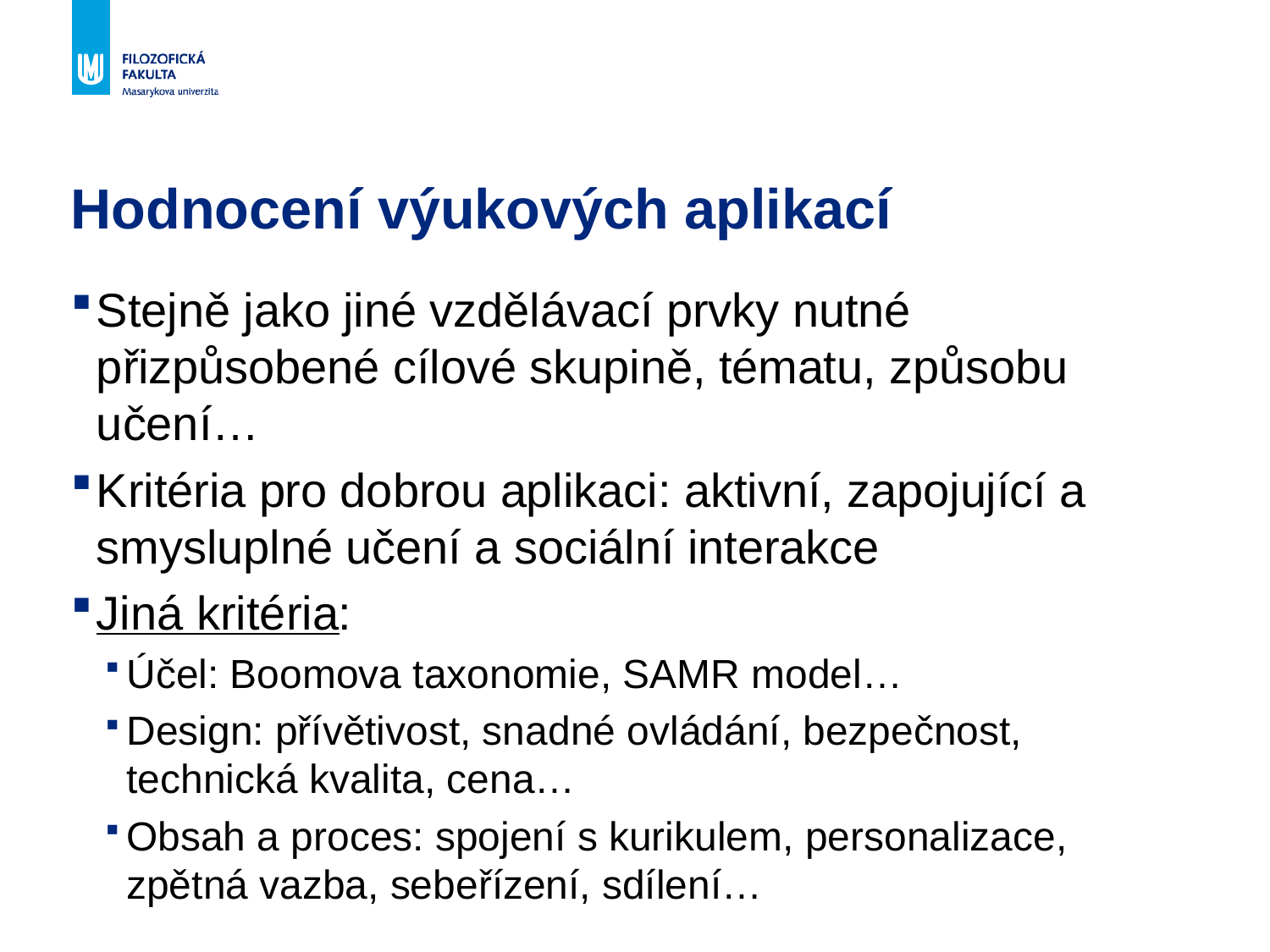

# Hodnocení výukových aplikací
Stejně jako jiné vzdělávací prvky nutné přizpůsobené cílové skupině, tématu, způsobu učení…
Kritéria pro dobrou aplikaci: aktivní, zapojující a smysluplné učení a sociální interakce
Jiná kritéria:
Účel: Boomova taxonomie, SAMR model…
Design: přívětivost, snadné ovládání, bezpečnost, technická kvalita, cena…
Obsah a proces: spojení s kurikulem, personalizace, zpětná vazba, sebeřízení, sdílení…